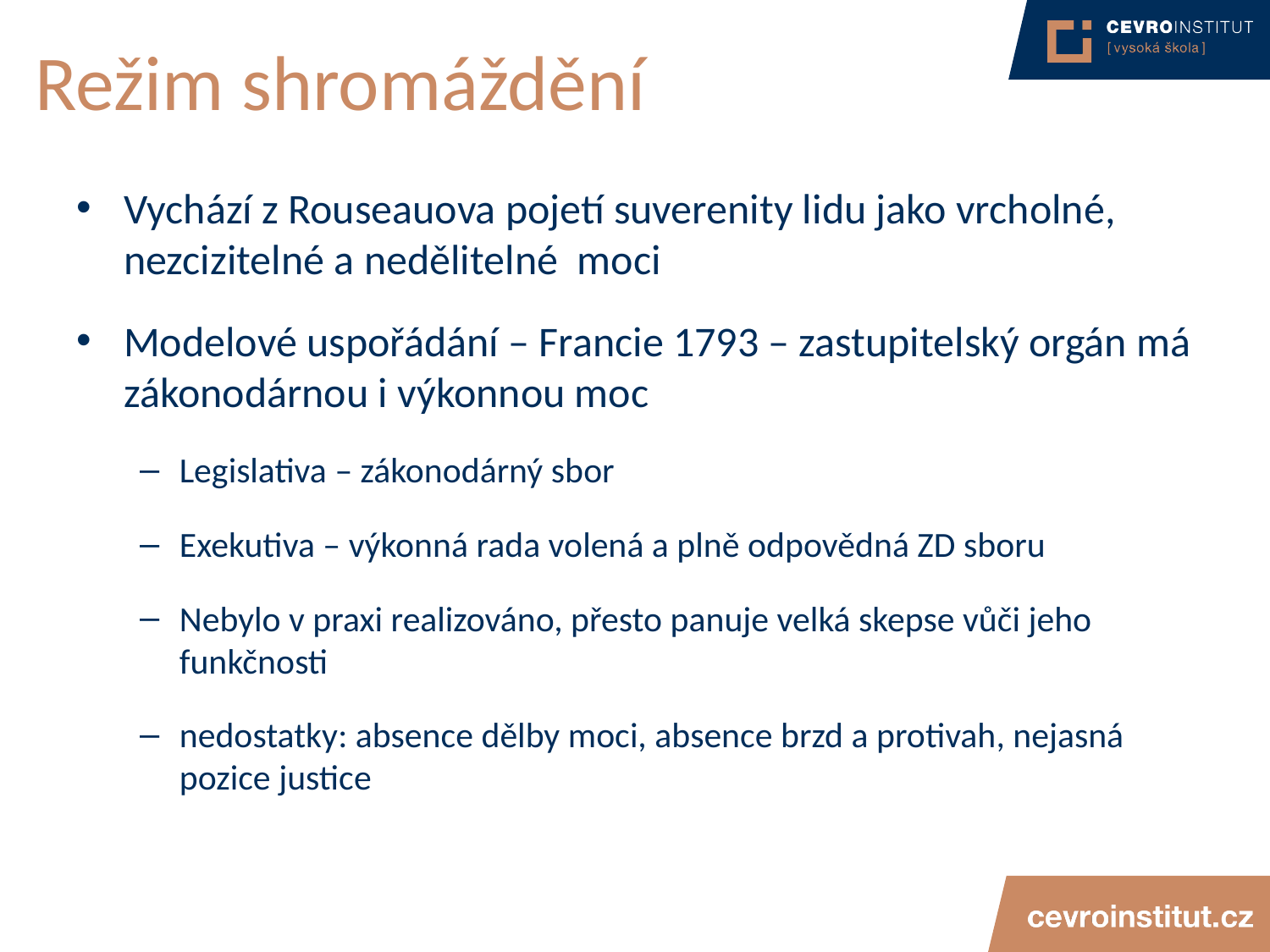

# Režim shromáždění
Vychází z Rouseauova pojetí suverenity lidu jako vrcholné, nezcizitelné a nedělitelné  moci
Modelové uspořádání – Francie 1793 – zastupitelský orgán má zákonodárnou i výkonnou moc
Legislativa – zákonodárný sbor
Exekutiva – výkonná rada volená a plně odpovědná ZD sboru
Nebylo v praxi realizováno, přesto panuje velká skepse vůči jeho funkčnosti
nedostatky: absence dělby moci, absence brzd a protivah, nejasná pozice justice